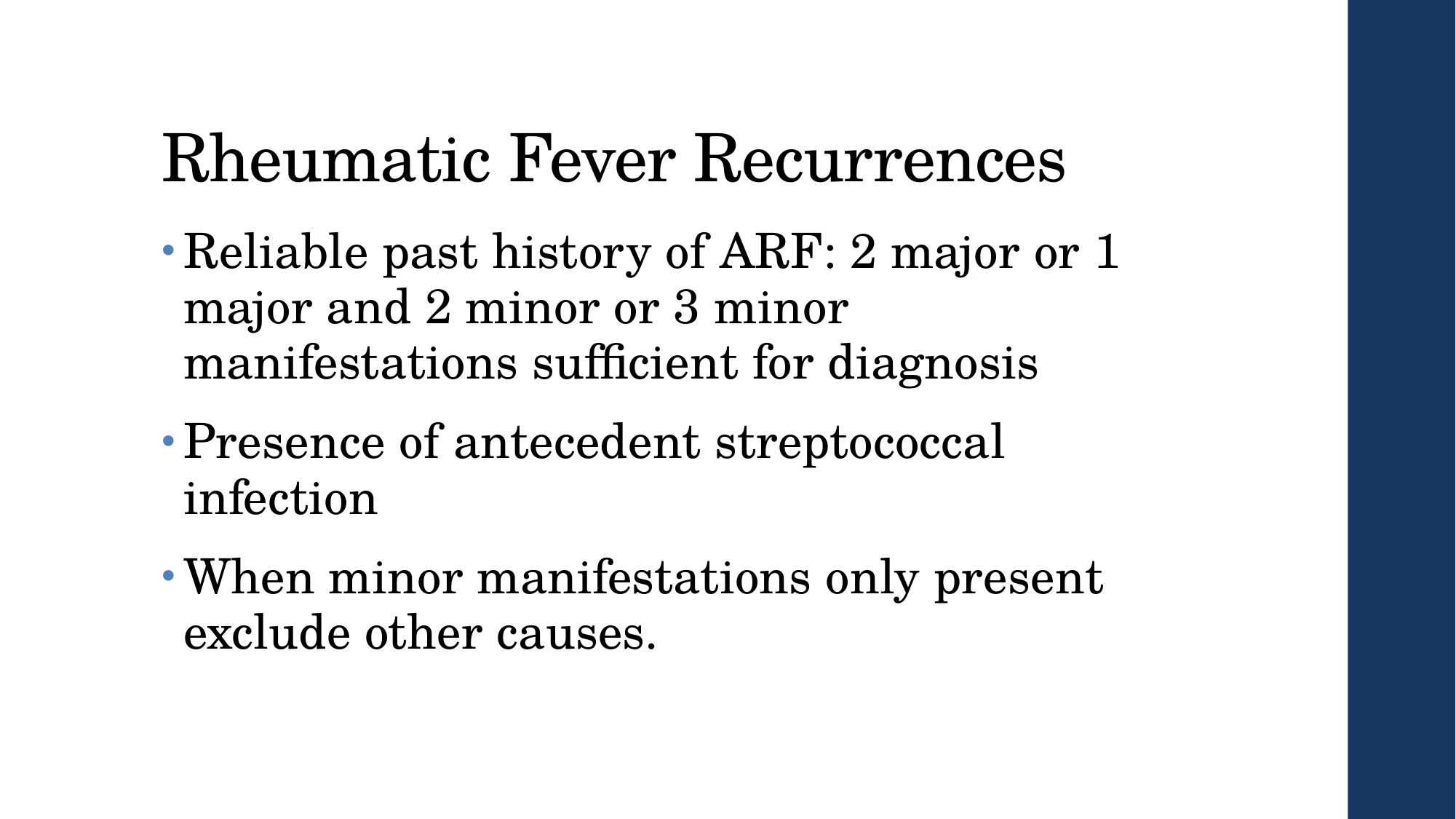

# Rheumatic Fever Recurrences
Reliable past history of ARF: 2 major or 1 major and 2 minor or 3 minor manifestations sufficient for diagnosis
Presence of antecedent streptococcal infection
When minor manifestations only present exclude other causes.